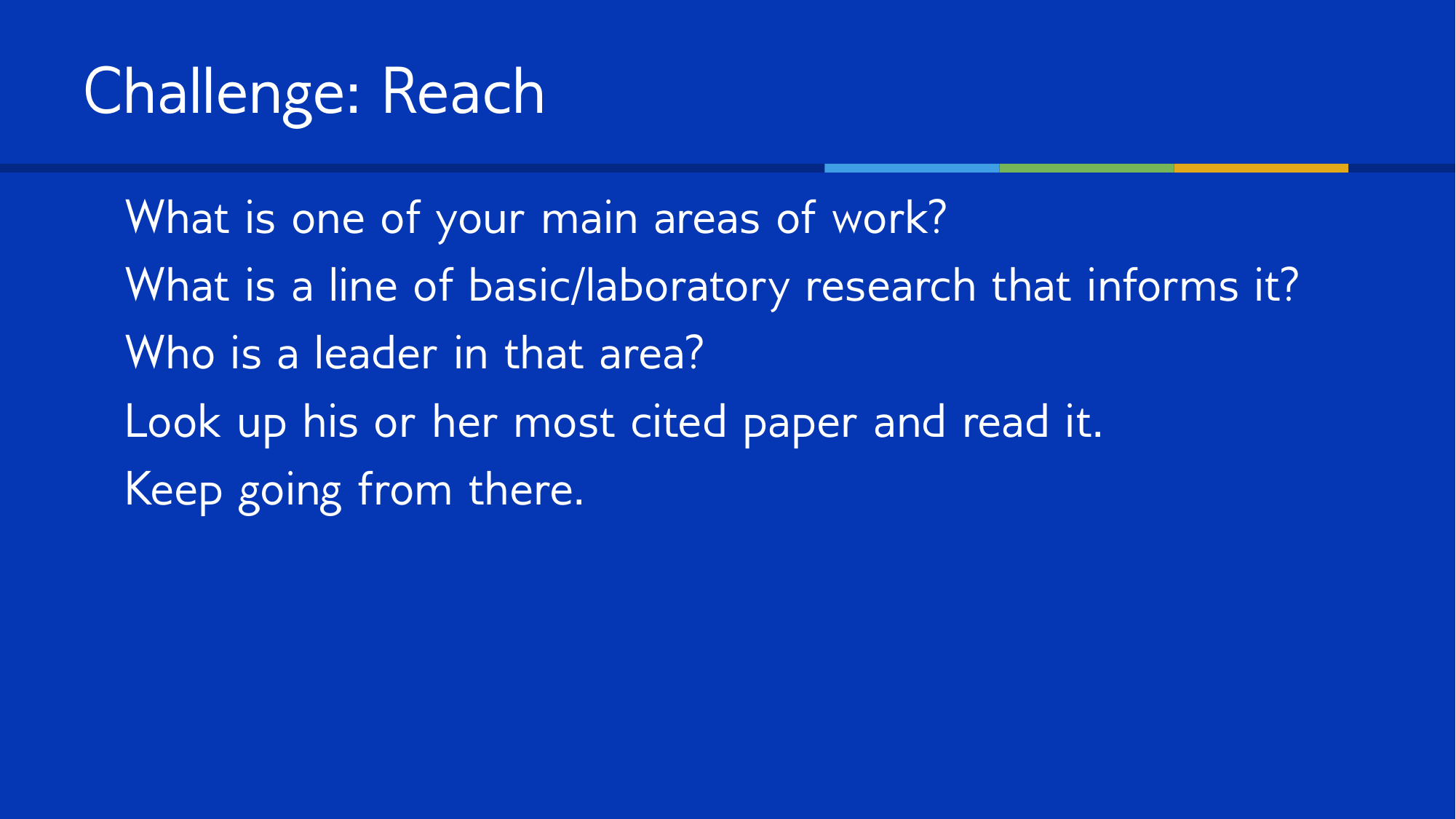

# Challenge: Reach
What is one of your main areas of work?
What is a line of basic/laboratory research that informs it?
Who is a leader in that area?
Look up his or her most cited paper and read it.
Keep going from there.